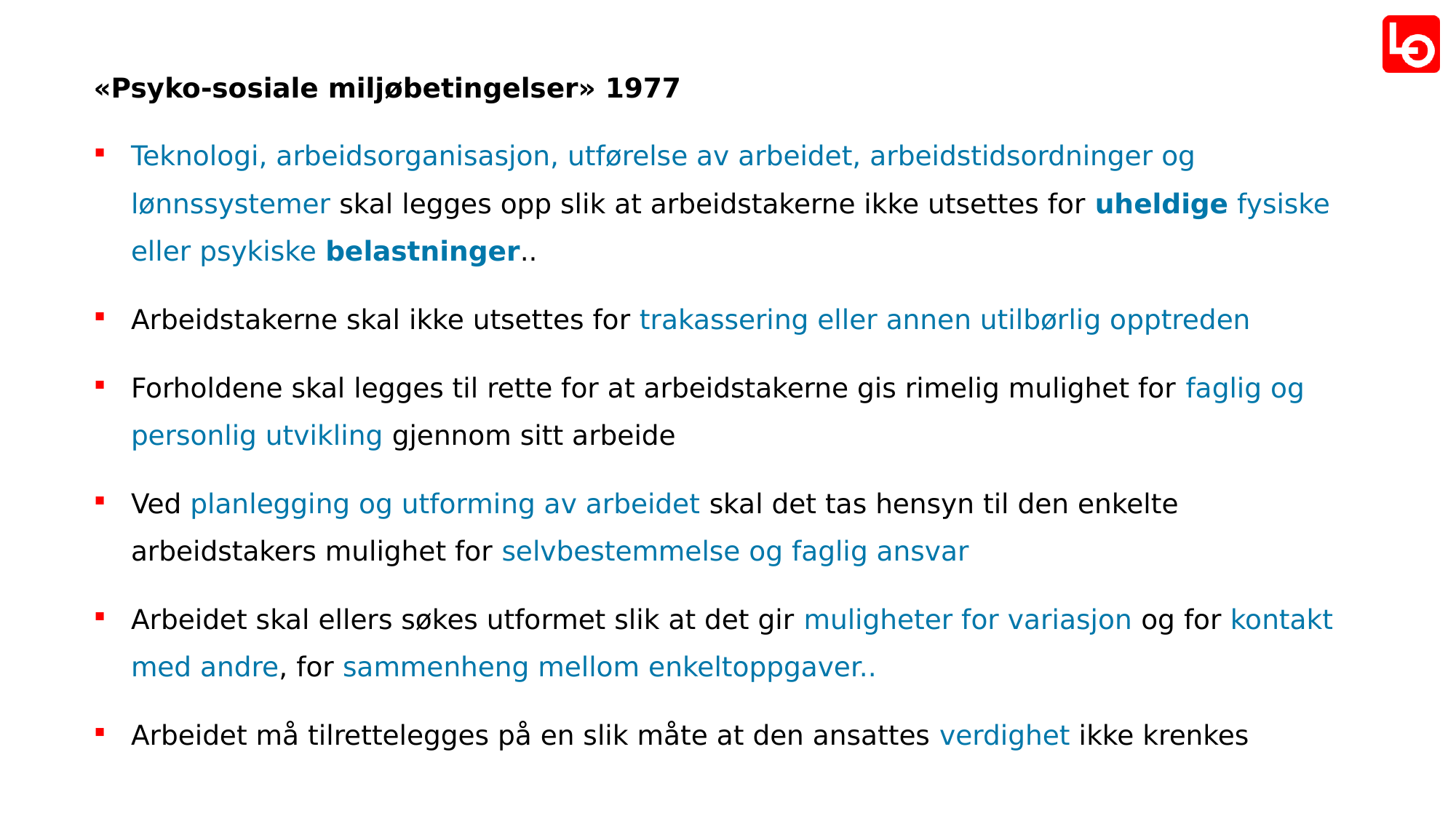

«Psyko-sosiale miljøbetingelser» 1977
Teknologi, arbeidsorganisasjon, utførelse av arbeidet, arbeidstidsordninger og lønnssystemer skal legges opp slik at arbeidstakerne ikke utsettes for uheldige fysiske eller psykiske belastninger..
Arbeidstakerne skal ikke utsettes for trakassering eller annen utilbørlig opptreden
Forholdene skal legges til rette for at arbeidstakerne gis rimelig mulighet for faglig og personlig utvikling gjennom sitt arbeide
Ved planlegging og utforming av arbeidet skal det tas hensyn til den enkelte arbeidstakers mulighet for selvbestemmelse og faglig ansvar
Arbeidet skal ellers søkes utformet slik at det gir muligheter for variasjon og for kontakt med andre, for sammenheng mellom enkeltoppgaver..
Arbeidet må tilrettelegges på en slik måte at den ansattes verdighet ikke krenkes